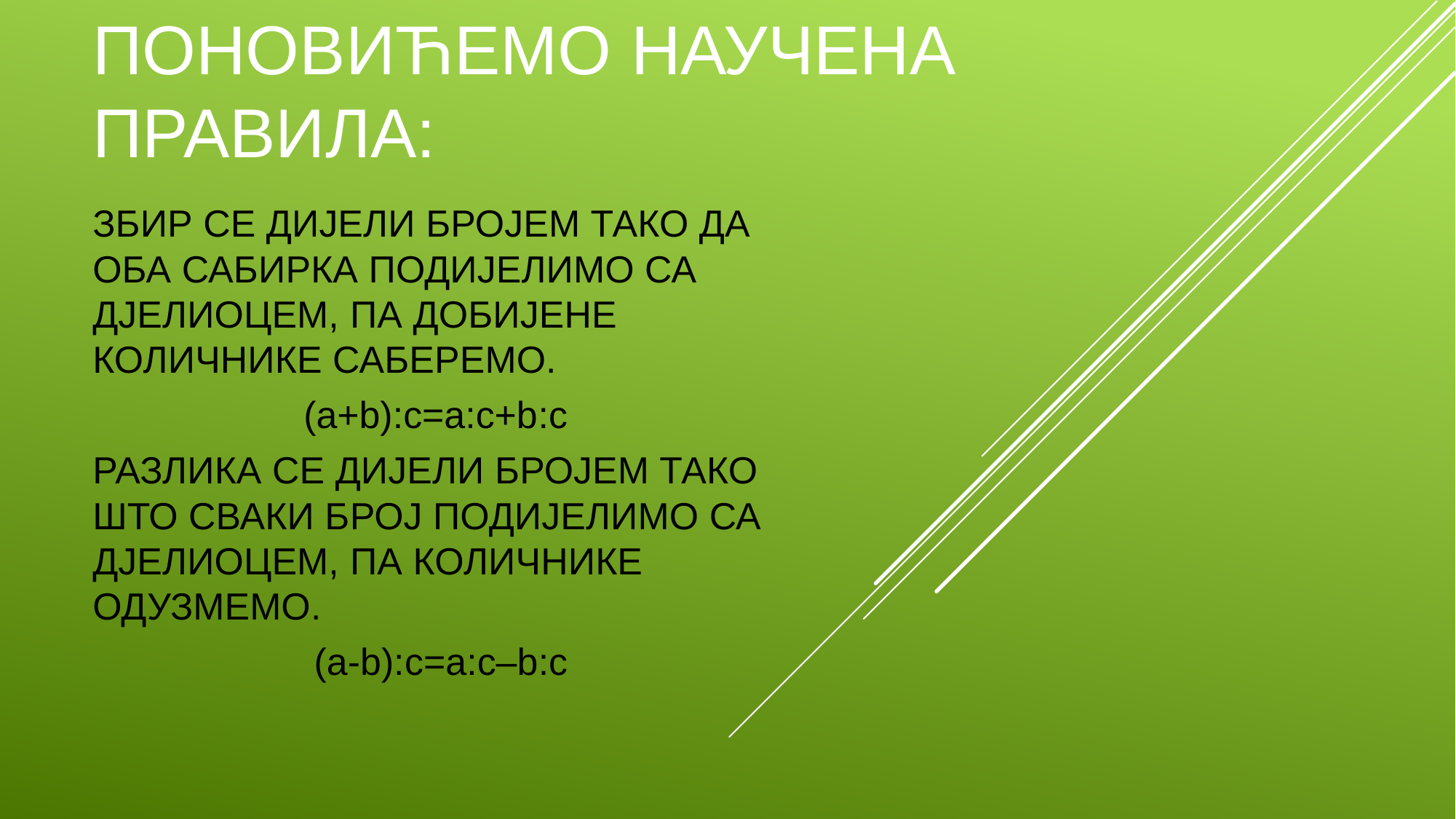

# Поновићемо научена правила:
ЗБИР СЕ ДИЈЕЛИ БРОЈЕМ ТАКО ДА ОБА САБИРКА ПОДИЈЕЛИМО СА ДЈЕЛИОЦЕМ, ПА ДОБИЈЕНЕ КОЛИЧНИКЕ САБЕРЕМО.
                    (a+b):c=a:c+b:c
РАЗЛИКА СЕ ДИЈЕЛИ БРОЈЕМ ТАКО ШТО СВАКИ БРОЈ ПОДИЈЕЛИМО СА ДЈЕЛИОЦЕМ, ПА КОЛИЧНИКЕ ОДУЗМЕМО.
                     (a-b):c=a:c–b:c